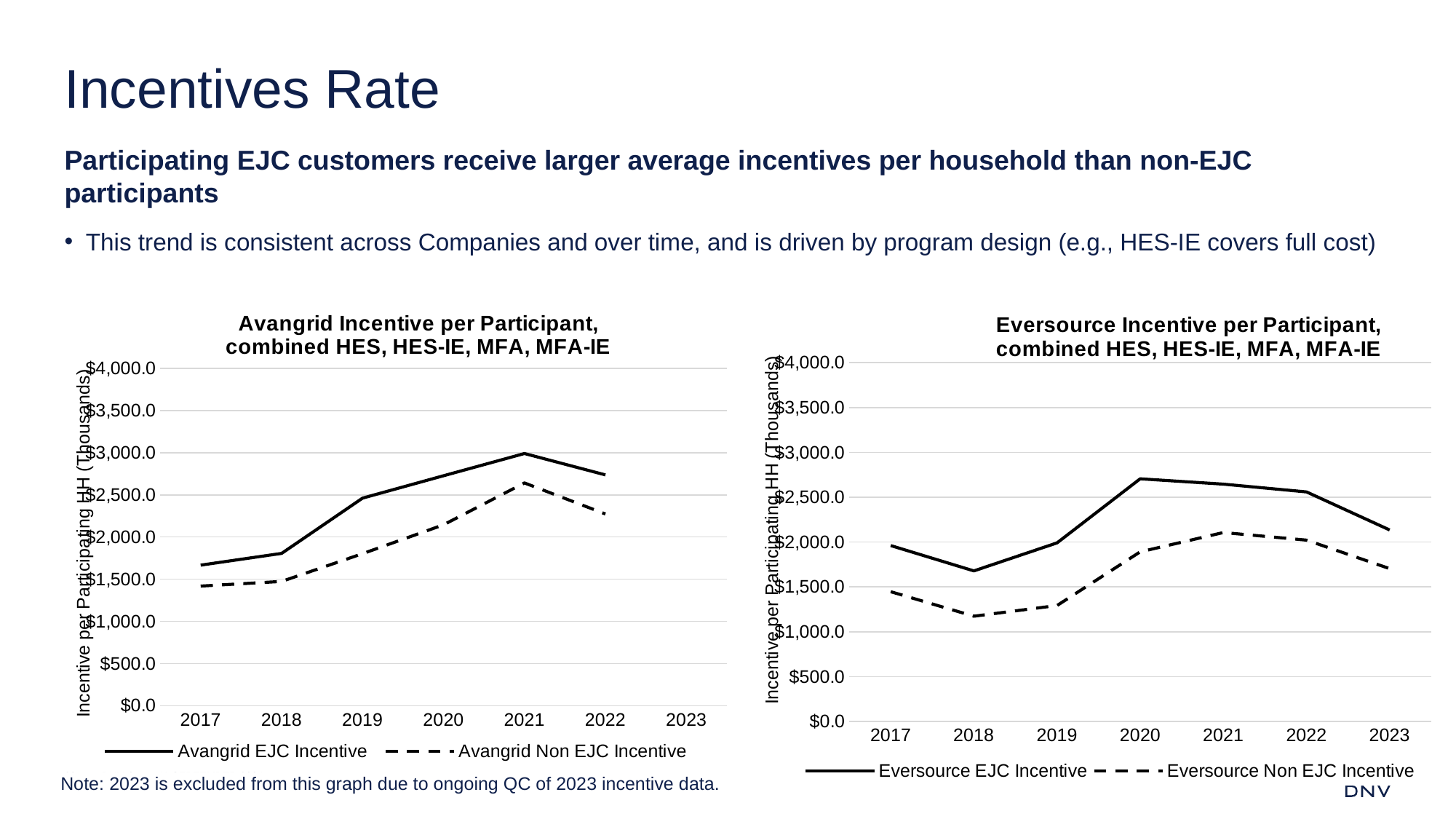

# Incentives Rate
Participating EJC customers receive larger average incentives per household than non-EJC participants
This trend is consistent across Companies and over time, and is driven by program design (e.g., HES-IE covers full cost)

### Chart: Eversource Incentive per Participant,
combined HES, HES-IE, MFA, MFA-IE

| Category | Eversource EJC Incentive  | Eversource Non EJC Incentive |
|---|---|---|
| 2017 | 1960.892796692018 | 1446.7292946338855 |
| 2018 | 1678.5844952623738 | 1173.66804724774 |
| 2019 | 1991.43094542427 | 1292.955108770476 |
| 2020 | 2705.6467183472996 | 1891.0109201459154 |
| 2021 | 2646.305378920936 | 2106.6984050119954 |
| 2022 | 2559.4337462045764 | 2022.2033415118274 |
| 2023 | 2135.410854596101 | 1703.9037766230858 |

### Chart: Avangrid Incentive per Participant,
combined HES, HES-IE, MFA, MFA-IE

| Category | Avangrid EJC Incentive  | Avangrid Non EJC Incentive |
|---|---|---|
| 2017 | 1667.1454986376086 | 1418.6583460786444 |
| 2018 | 1806.0171201952492 | 1474.0178934010078 |
| 2019 | 2462.605333333341 | 1803.1574387731737 |
| 2020 | 2727.836538899419 | 2145.895744365344 |
| 2021 | 2991.4513995584875 | 2642.6743267651705 |
| 2022 | 2737.8458324924386 | 2274.2239898887847 |
| 2023 | None | None |
23
Note: 2023 is excluded from this graph due to ongoing QC of 2023 incentive data.